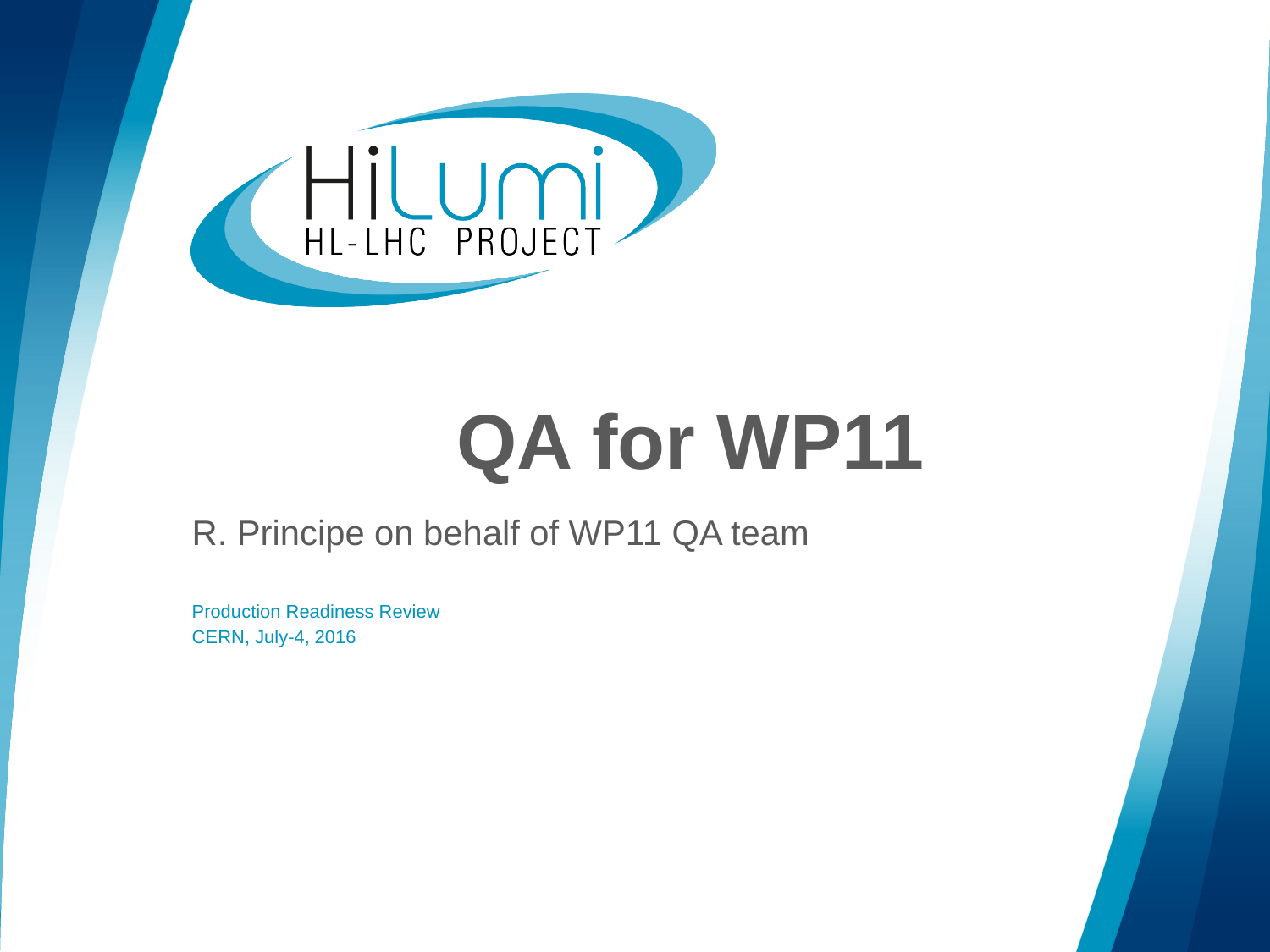

# QA for WP11
R. Principe on behalf of WP11 QA team
Production Readiness Review
CERN, July-4, 2016